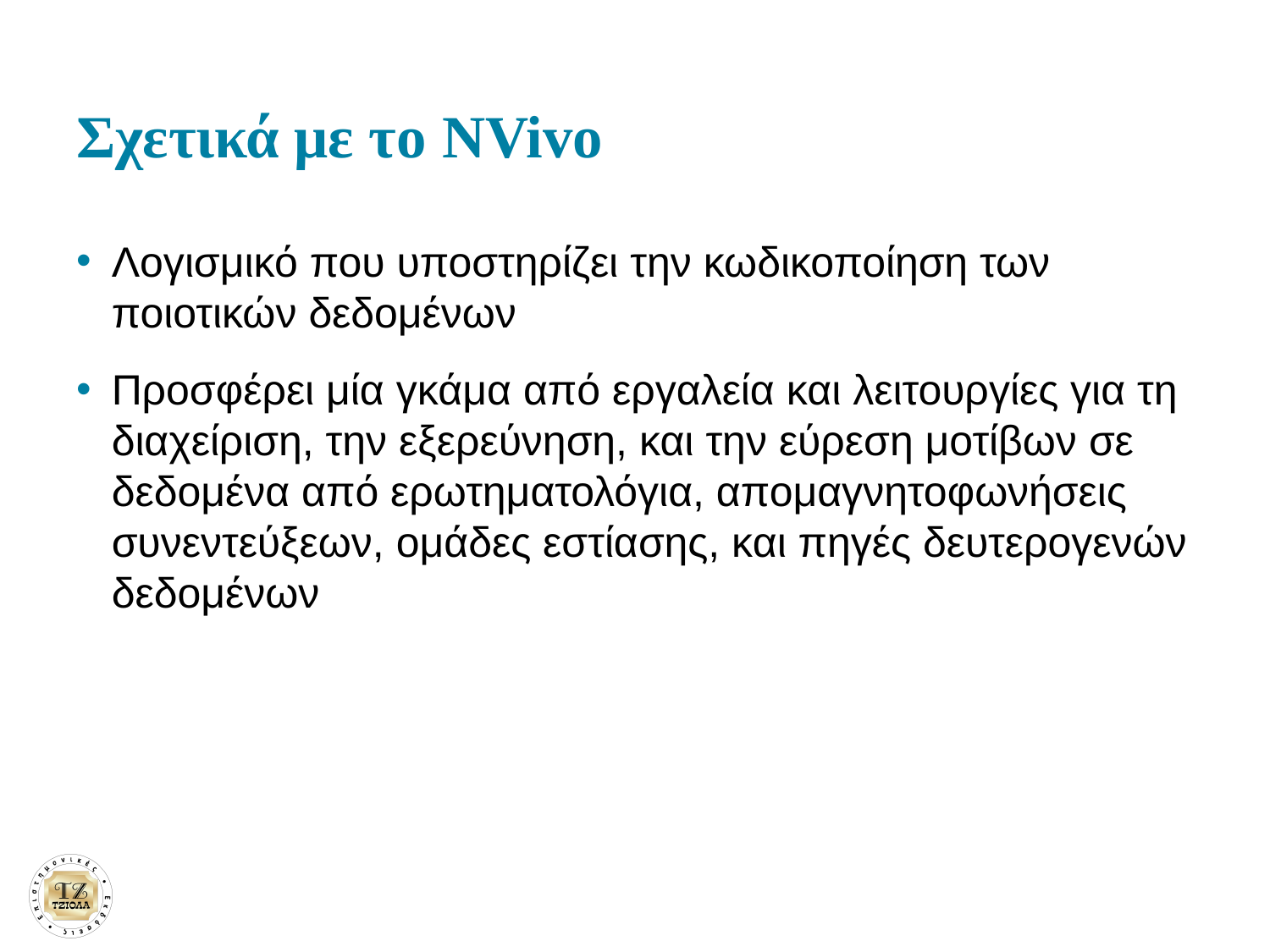

# Σχετικά με το NVivo
Λογισμικό που υποστηρίζει την κωδικοποίηση των ποιοτικών δεδομένων
Προσφέρει μία γκάμα από εργαλεία και λειτουργίες για τη διαχείριση, την εξερεύνηση, και την εύρεση μοτίβων σε δεδομένα από ερωτηματολόγια, απομαγνητοφωνήσεις συνεντεύξεων, ομάδες εστίασης, και πηγές δευτερογενών δεδομένων